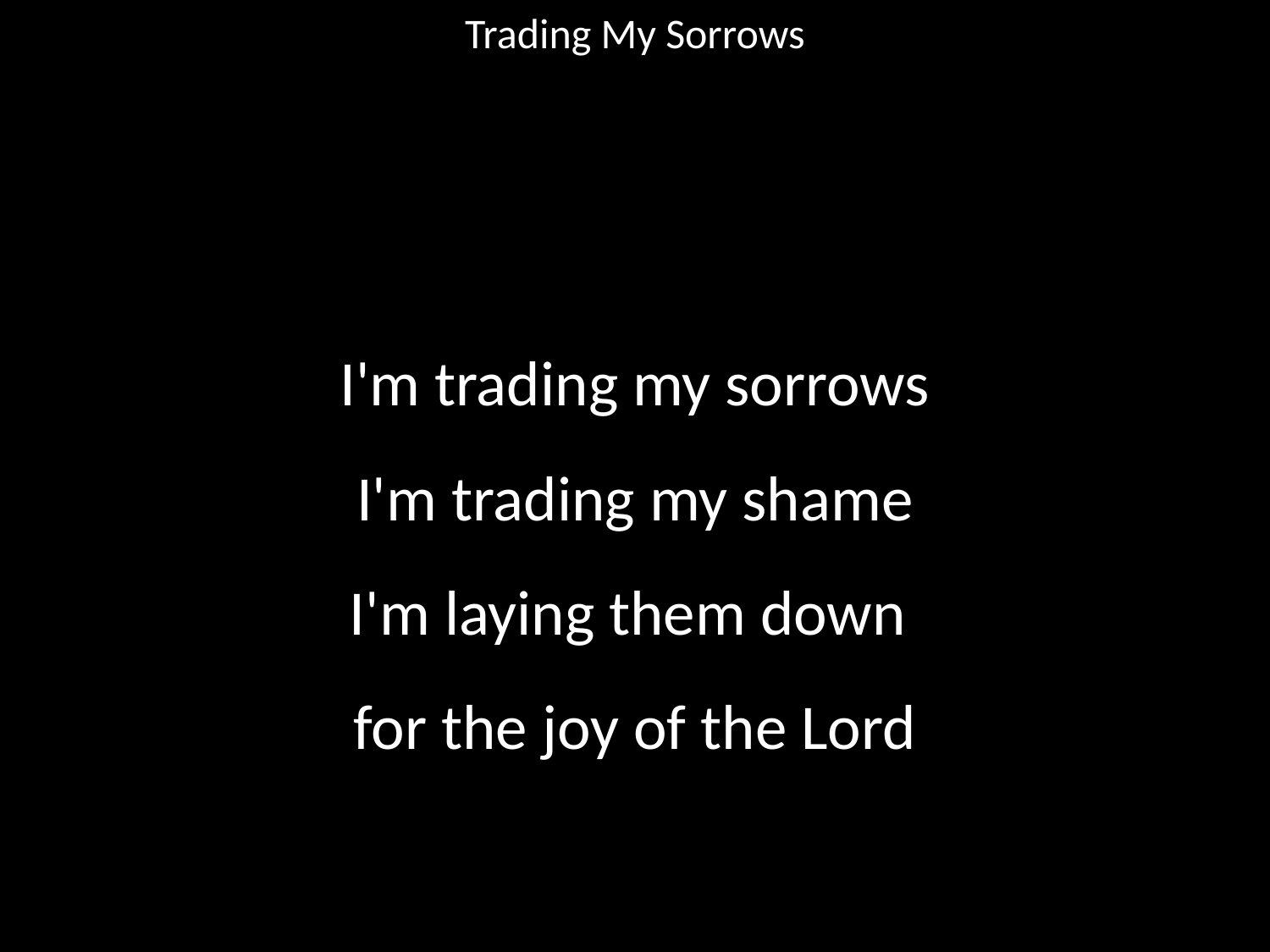

Trading My Sorrows
#
I'm trading my sorrows
I'm trading my shame
I'm laying them down
for the joy of the Lord